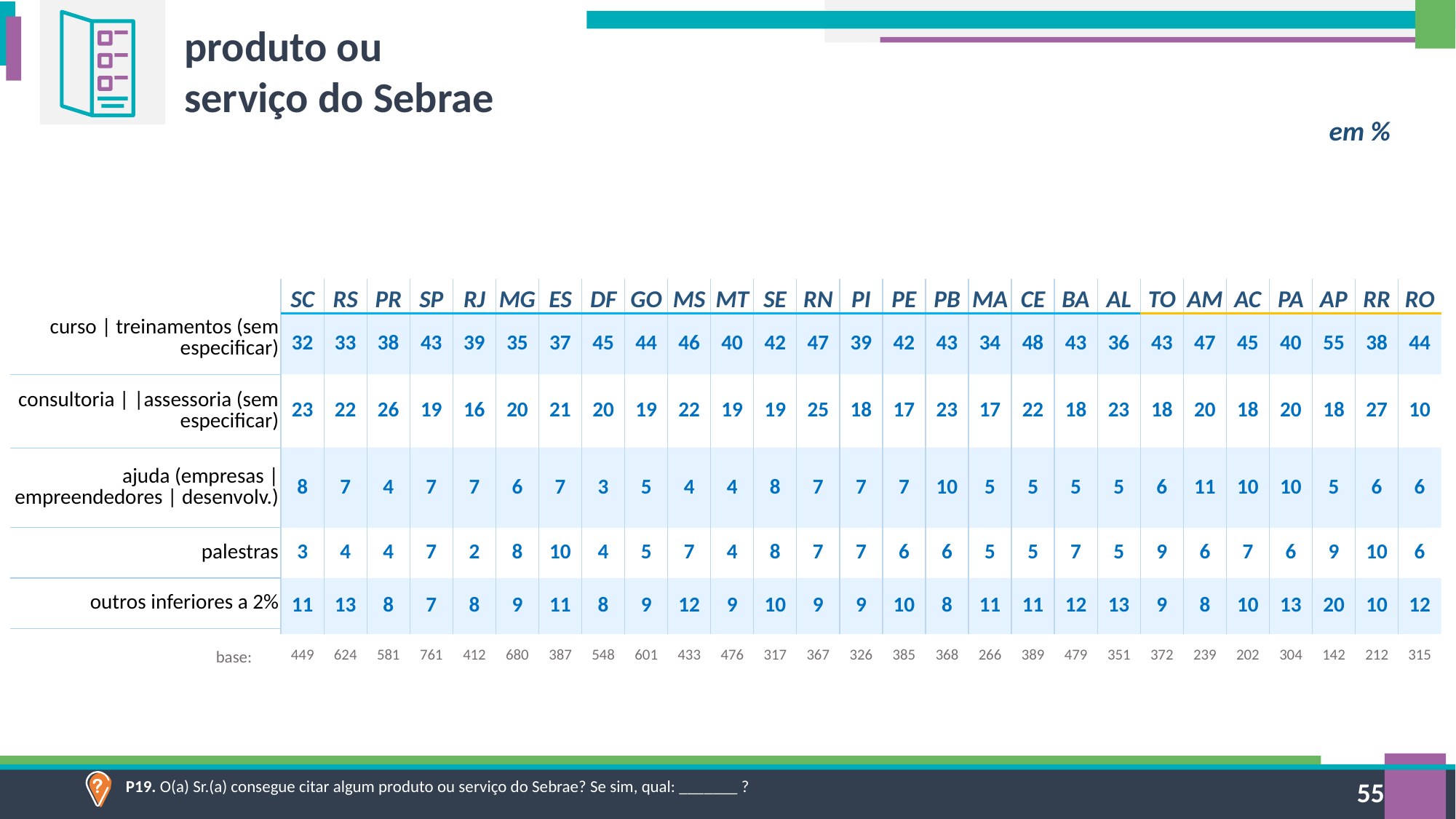

produto ou serviço do Sebrae
em %
| SC | RS | PR | SP | RJ | MG | ES | DF | GO | MS | MT | SE | RN | PI | PE | PB | MA | CE | BA | AL | TO | AM | AC | PA | AP | RR | RO |
| --- | --- | --- | --- | --- | --- | --- | --- | --- | --- | --- | --- | --- | --- | --- | --- | --- | --- | --- | --- | --- | --- | --- | --- | --- | --- | --- |
| 32 | 33 | 38 | 43 | 39 | 35 | 37 | 45 | 44 | 46 | 40 | 42 | 47 | 39 | 42 | 43 | 34 | 48 | 43 | 36 | 43 | 47 | 45 | 40 | 55 | 38 | 44 |
| 23 | 22 | 26 | 19 | 16 | 20 | 21 | 20 | 19 | 22 | 19 | 19 | 25 | 18 | 17 | 23 | 17 | 22 | 18 | 23 | 18 | 20 | 18 | 20 | 18 | 27 | 10 |
| 8 | 7 | 4 | 7 | 7 | 6 | 7 | 3 | 5 | 4 | 4 | 8 | 7 | 7 | 7 | 10 | 5 | 5 | 5 | 5 | 6 | 11 | 10 | 10 | 5 | 6 | 6 |
| 3 | 4 | 4 | 7 | 2 | 8 | 10 | 4 | 5 | 7 | 4 | 8 | 7 | 7 | 6 | 6 | 5 | 5 | 7 | 5 | 9 | 6 | 7 | 6 | 9 | 10 | 6 |
| 11 | 13 | 8 | 7 | 8 | 9 | 11 | 8 | 9 | 12 | 9 | 10 | 9 | 9 | 10 | 8 | 11 | 11 | 12 | 13 | 9 | 8 | 10 | 13 | 20 | 10 | 12 |
| curso | treinamentos (sem especificar) |
| --- |
| consultoria | |assessoria (sem especificar) |
| ajuda (empresas | empreendedores | desenvolv.) |
| palestras |
| outros inferiores a 2% |
base:
| 449 | 624 | 581 | 761 | 412 | 680 | 387 | 548 | 601 | 433 | 476 | 317 | 367 | 326 | 385 | 368 | 266 | 389 | 479 | 351 | 372 | 239 | 202 | 304 | 142 | 212 | 315 |
| --- | --- | --- | --- | --- | --- | --- | --- | --- | --- | --- | --- | --- | --- | --- | --- | --- | --- | --- | --- | --- | --- | --- | --- | --- | --- | --- |
P19. O(a) Sr.(a) consegue citar algum produto ou serviço do Sebrae? Se sim, qual: _______ ?